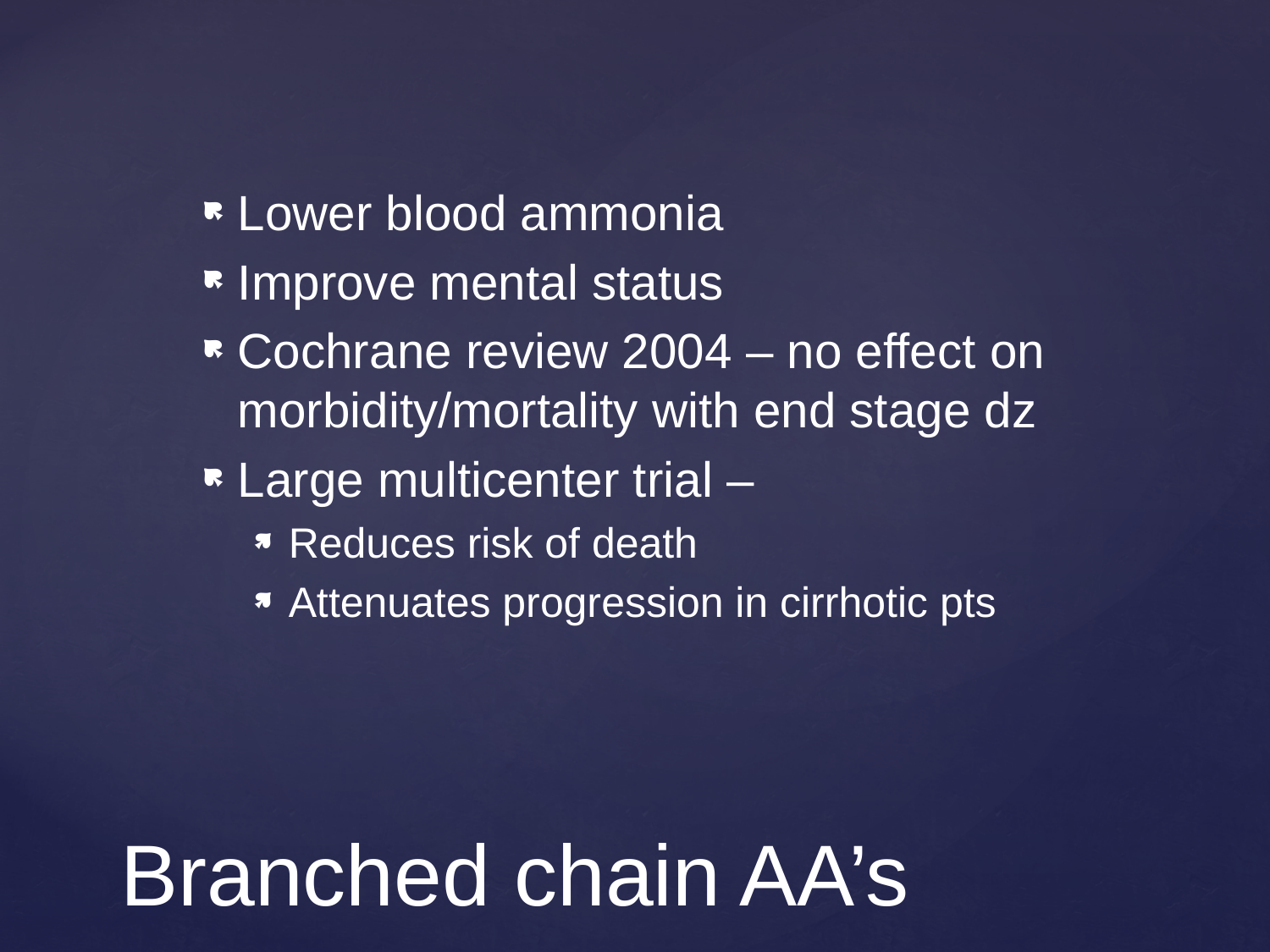

Lower blood ammonia
Improve mental status
Cochrane review 2004 – no effect on morbidity/mortality with end stage dz
Large multicenter trial –
Reduces risk of death
Attenuates progression in cirrhotic pts
# Branched chain AA’s